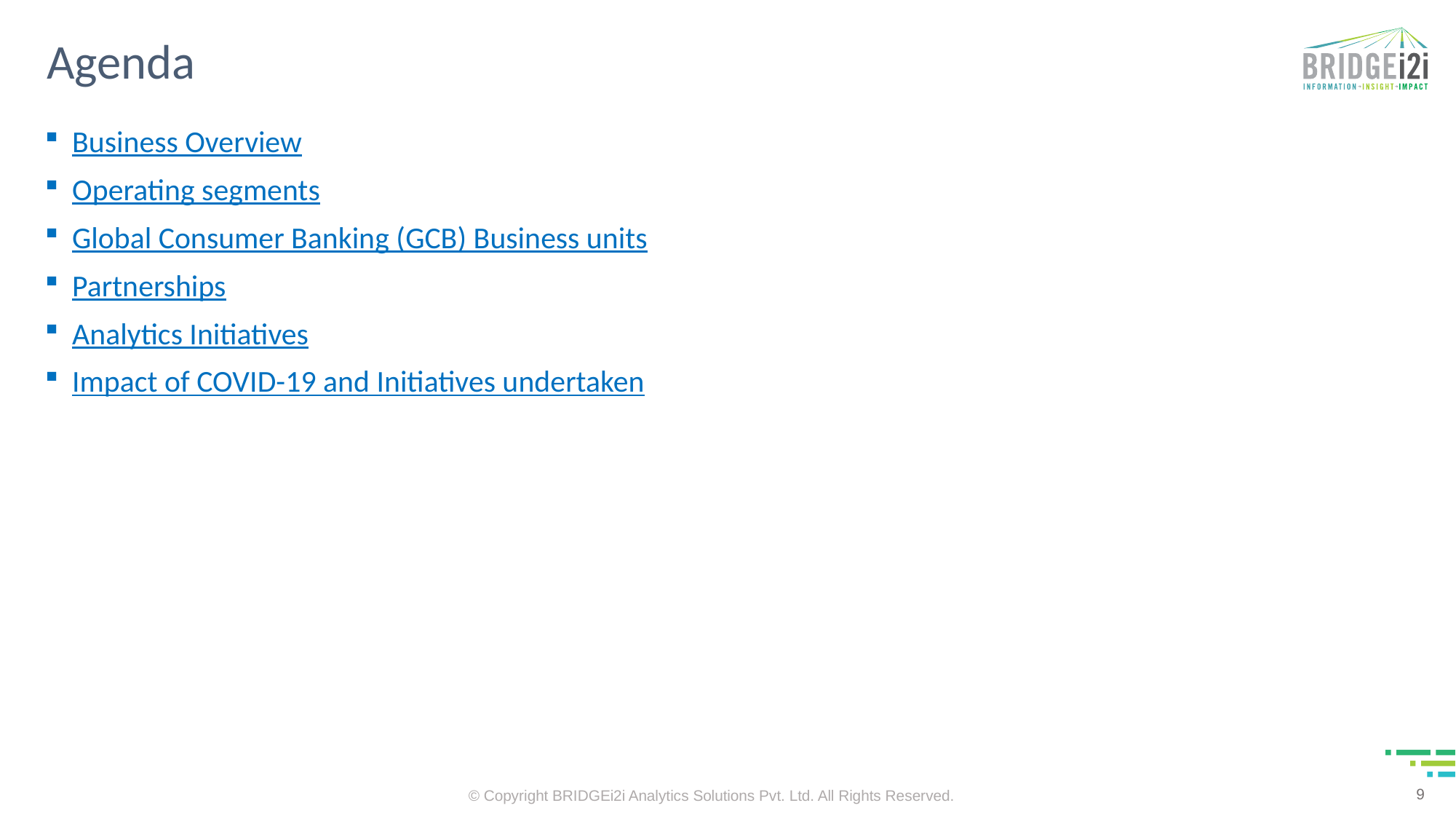

# Agenda
Business Overview
Operating segments
Global Consumer Banking (GCB) Business units
Partnerships
Analytics Initiatives
Impact of COVID-19 and Initiatives undertaken